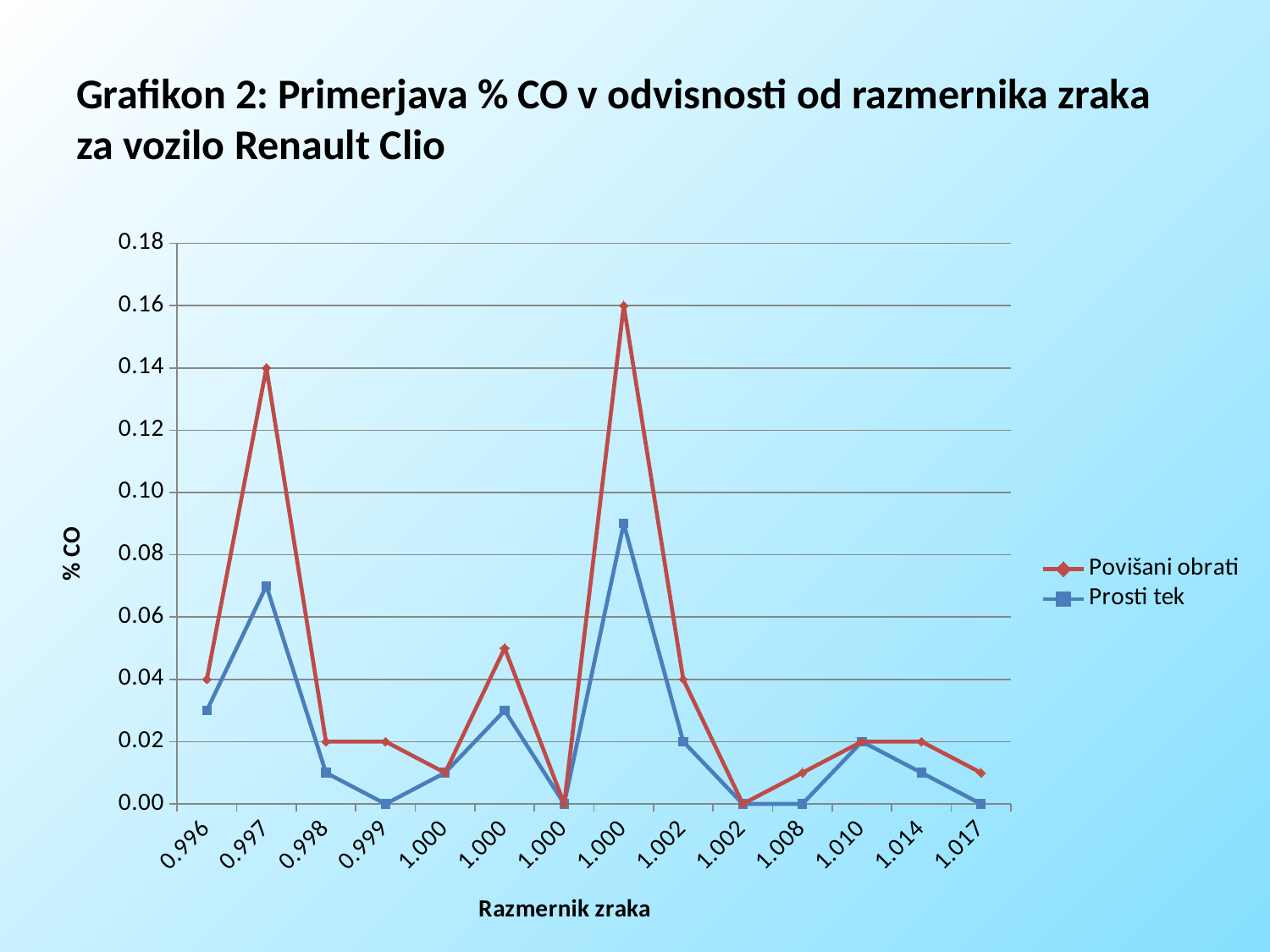

# Grafikon 2: Primerjava % CO v odvisnosti od razmernika zraka za vozilo Renault Clio

[unsupported chart]